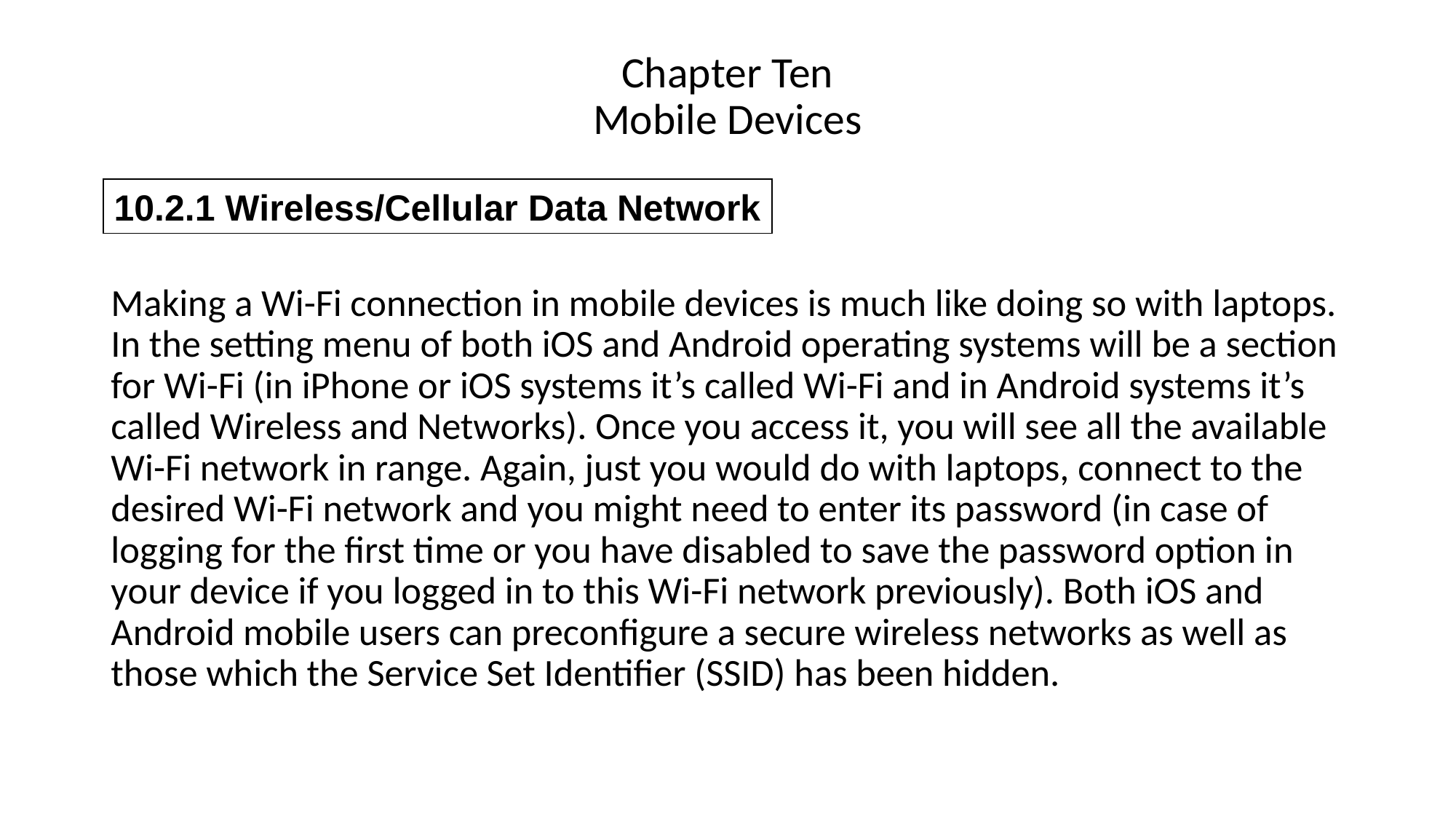

# Chapter Ten Mobile Devices
10.2.1 Wireless/Cellular Data Network
Making a Wi-Fi connection in mobile devices is much like doing so with laptops. In the setting menu of both iOS and Android operating systems will be a section for Wi-Fi (in iPhone or iOS systems it’s called Wi-Fi and in Android systems it’s called Wireless and Networks). Once you access it, you will see all the available Wi-Fi network in range. Again, just you would do with laptops, connect to the desired Wi-Fi network and you might need to enter its password (in case of logging for the first time or you have disabled to save the password option in your device if you logged in to this Wi-Fi network previously). Both iOS and Android mobile users can preconfigure a secure wireless networks as well as those which the Service Set Identifier (SSID) has been hidden.